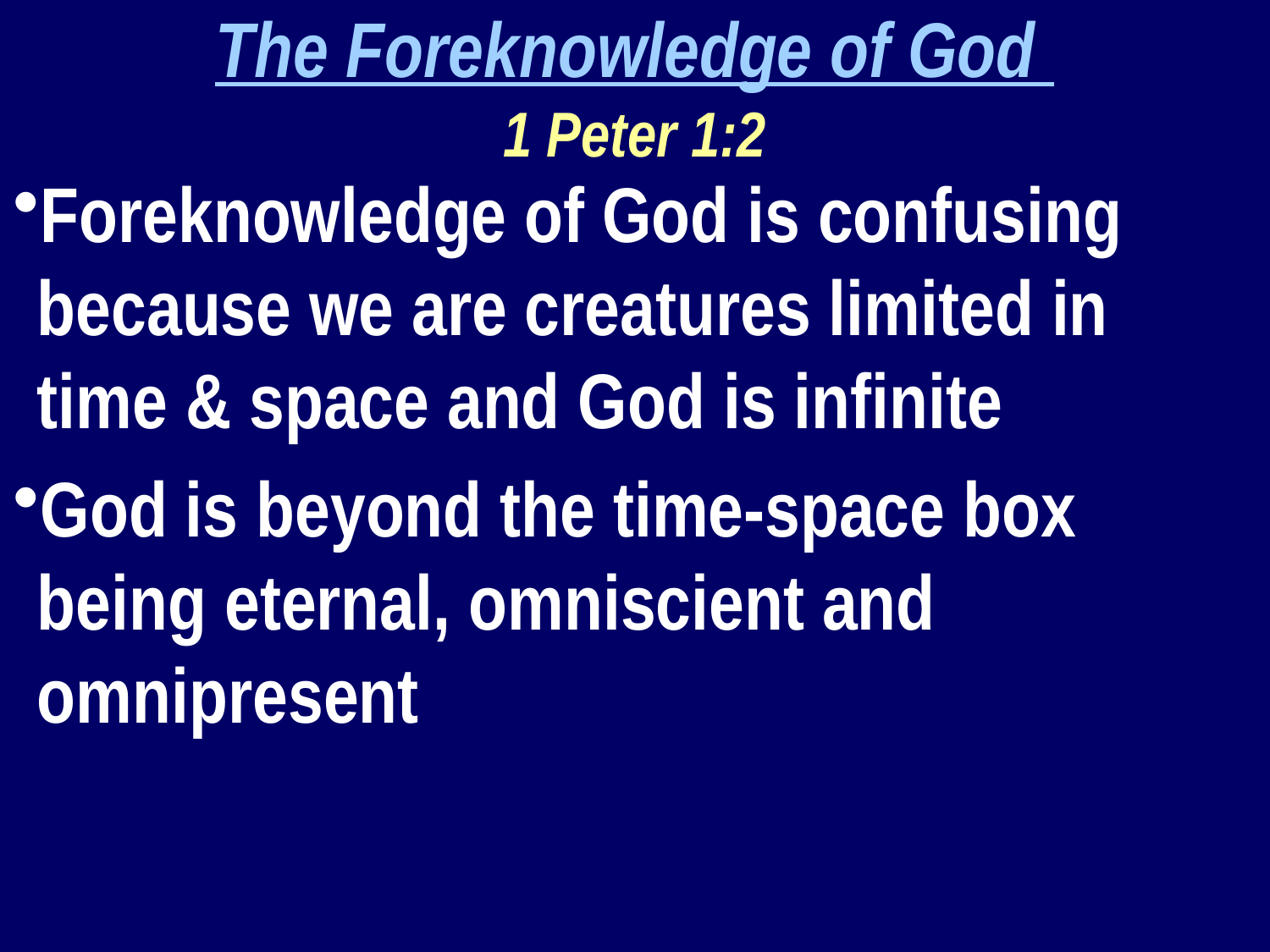

The Foreknowledge of God
1 Peter 1:2
Foreknowledge of God is confusing because we are creatures limited in time & space and God is infinite
God is beyond the time-space box being eternal, omniscient and omnipresent